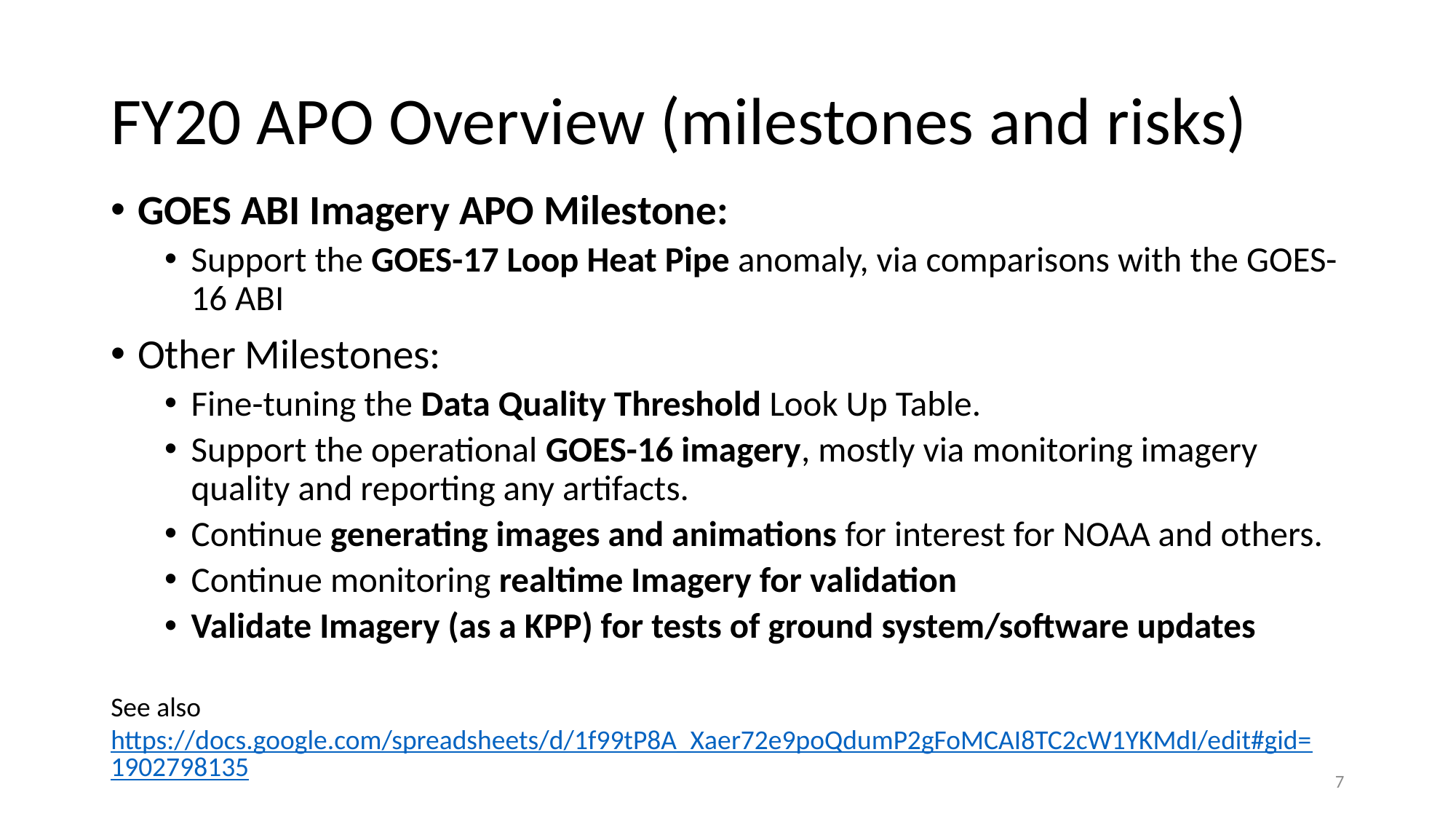

# FY20 APO Overview (milestones and risks)
GOES ABI Imagery APO Milestone:
Support the GOES-17 Loop Heat Pipe anomaly, via comparisons with the GOES-16 ABI
Other Milestones:
Fine-tuning the Data Quality Threshold Look Up Table.
Support the operational GOES-16 imagery, mostly via monitoring imagery quality and reporting any artifacts.
Continue generating images and animations for interest for NOAA and others.
Continue monitoring realtime Imagery for validation
Validate Imagery (as a KPP) for tests of ground system/software updates
See also https://docs.google.com/spreadsheets/d/1f99tP8A_Xaer72e9poQdumP2gFoMCAI8TC2cW1YKMdI/edit#gid=1902798135
7